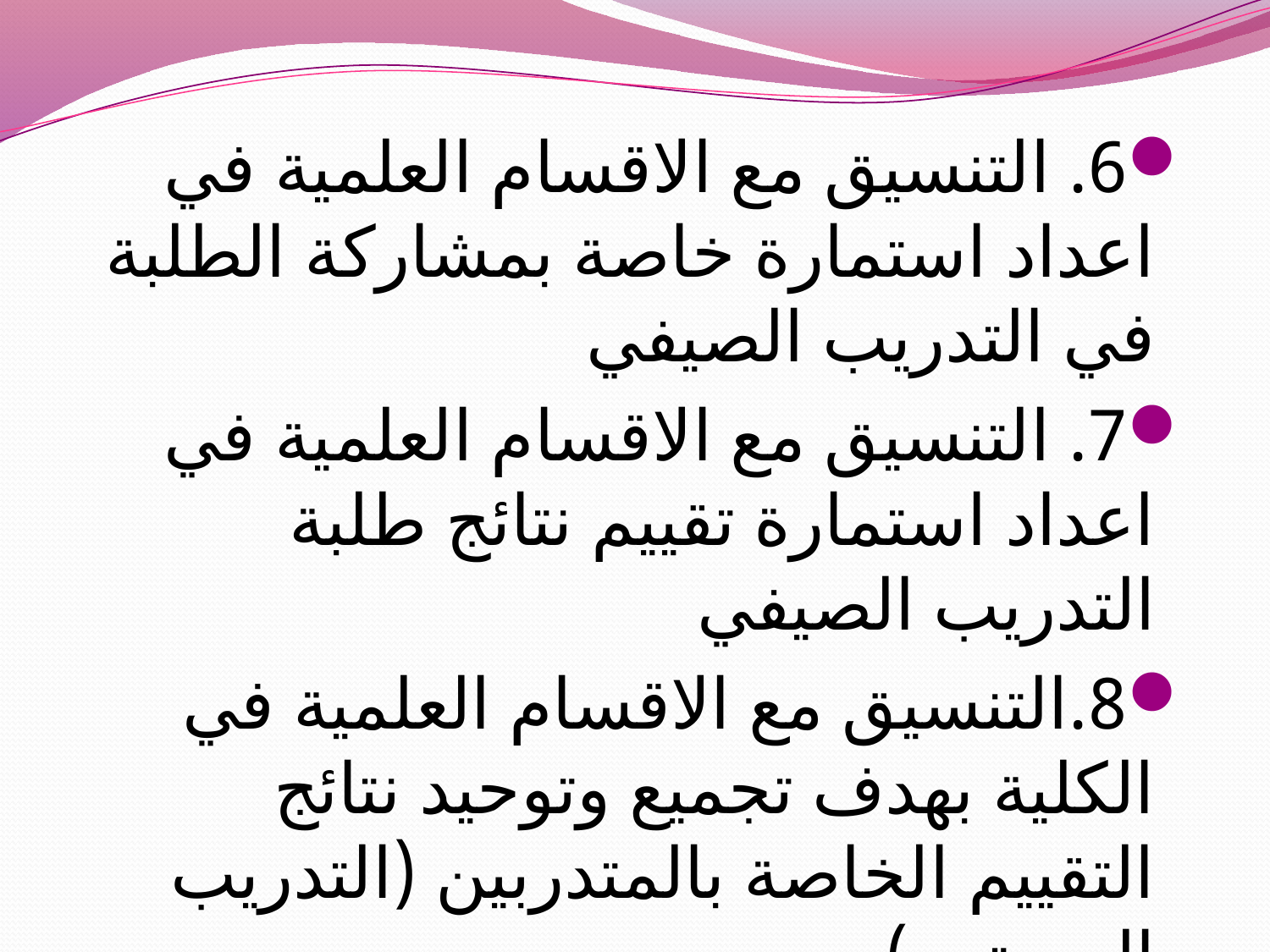

6. التنسيق مع الاقسام العلمية في اعداد استمارة خاصة بمشاركة الطلبة في التدريب الصيفي
7. التنسيق مع الاقسام العلمية في اعداد استمارة تقييم نتائج طلبة التدريب الصيفي
8.التنسيق مع الاقسام العلمية في الكلية بهدف تجميع وتوحيد نتائج التقييم الخاصة بالمتدربين (التدريب المستمر)